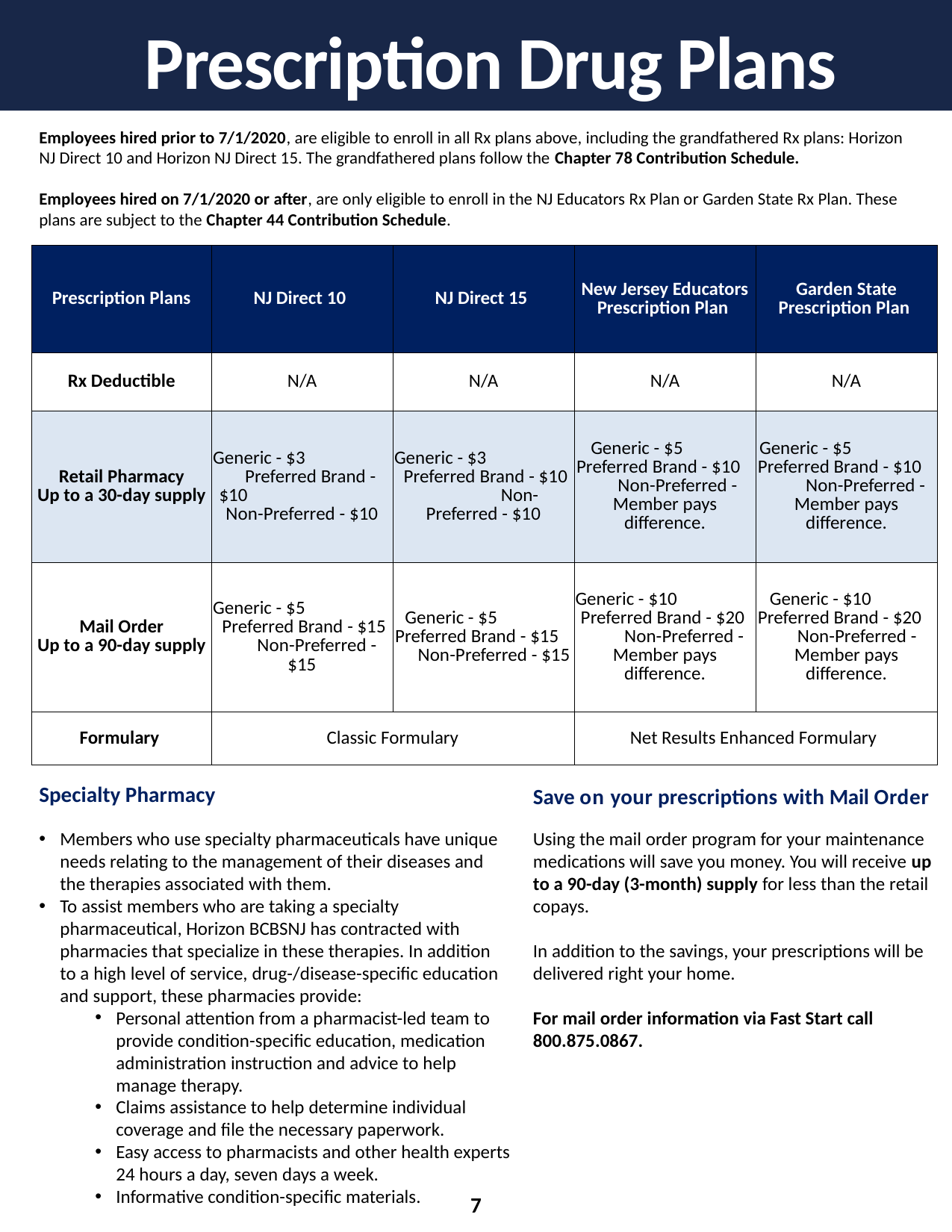

Prescription Drug Plans
Employees hired prior to 7/1/2020, are eligible to enroll in all Rx plans above, including the grandfathered Rx plans: Horizon NJ Direct 10 and Horizon NJ Direct 15. The grandfathered plans follow the Chapter 78 Contribution Schedule.

Employees hired on 7/1/2020 or after, are only eligible to enroll in the NJ Educators Rx Plan or Garden State Rx Plan. These plans are subject to the Chapter 44 Contribution Schedule.
*
*
| Prescription Plans | NJ Direct 10 | NJ Direct 15 | New Jersey Educators Prescription Plan | Garden State Prescription Plan |
| --- | --- | --- | --- | --- |
| Rx Deductible | N/A | N/A | N/A | N/A |
| Retail Pharmacy Up to a 30-day supply | Generic - $3 Preferred Brand - $10 Non-Preferred - $10 | Generic - $3 Preferred Brand - $10 Non-Preferred - $10 | Generic - $5 Preferred Brand - $10 Non-Preferred - Member pays difference. | Generic - $5 Preferred Brand - $10 Non-Preferred - Member pays difference. |
| Mail Order Up to a 90-day supply | Generic - $5 Preferred Brand - $15 Non-Preferred - $15 | Generic - $5 Preferred Brand - $15 Non-Preferred - $15 | Generic - $10 Preferred Brand - $20 Non-Preferred - Member pays difference. | Generic - $10 Preferred Brand - $20 Non-Preferred - Member pays difference. |
| Formulary | Classic Formulary |  | Net Results Enhanced Formulary |  |
Specialty Pharmacy

Members who use specialty pharmaceuticals have unique needs relating to the management of their diseases and the therapies associated with them.
To assist members who are taking a specialty pharmaceutical, Horizon BCBSNJ has contracted with pharmacies that specialize in these therapies. In addition to a high level of service, drug-/disease-specific education and support, these pharmacies provide:
Personal attention from a pharmacist-led team to provide condition-specific education, medication administration instruction and advice to help manage therapy.
Claims assistance to help determine individual coverage and file the necessary paperwork.
Easy access to pharmacists and other health experts 24 hours a day, seven days a week.
Informative condition-specific materials.

Save on your prescriptions with Mail Order

Using the mail order program for your maintenance medications will save you money. You will receive up to a 90-day (3-month) supply for less than the retail copays.

In addition to the savings, your prescriptions will be delivered right your home.

For mail order information via Fast Start call 800.875.0867.

7